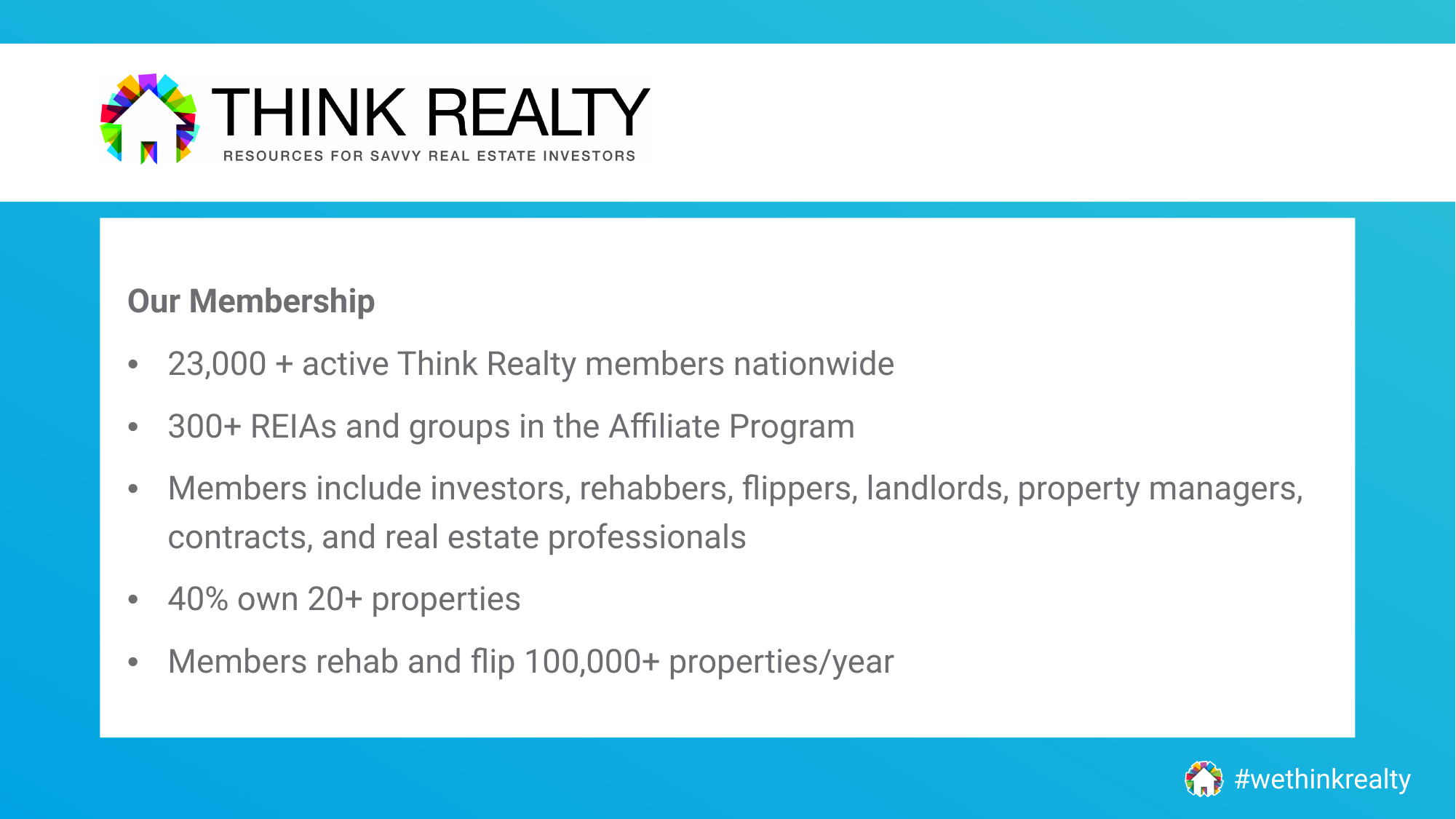

Our Membership
23,000 + active Think Realty members nationwide
300+ REIAs and groups in the Affiliate Program
Members include investors, rehabbers, flippers, landlords, property managers, contracts, and real estate professionals
40% own 20+ properties
Members rehab and flip 100,000+ properties/year